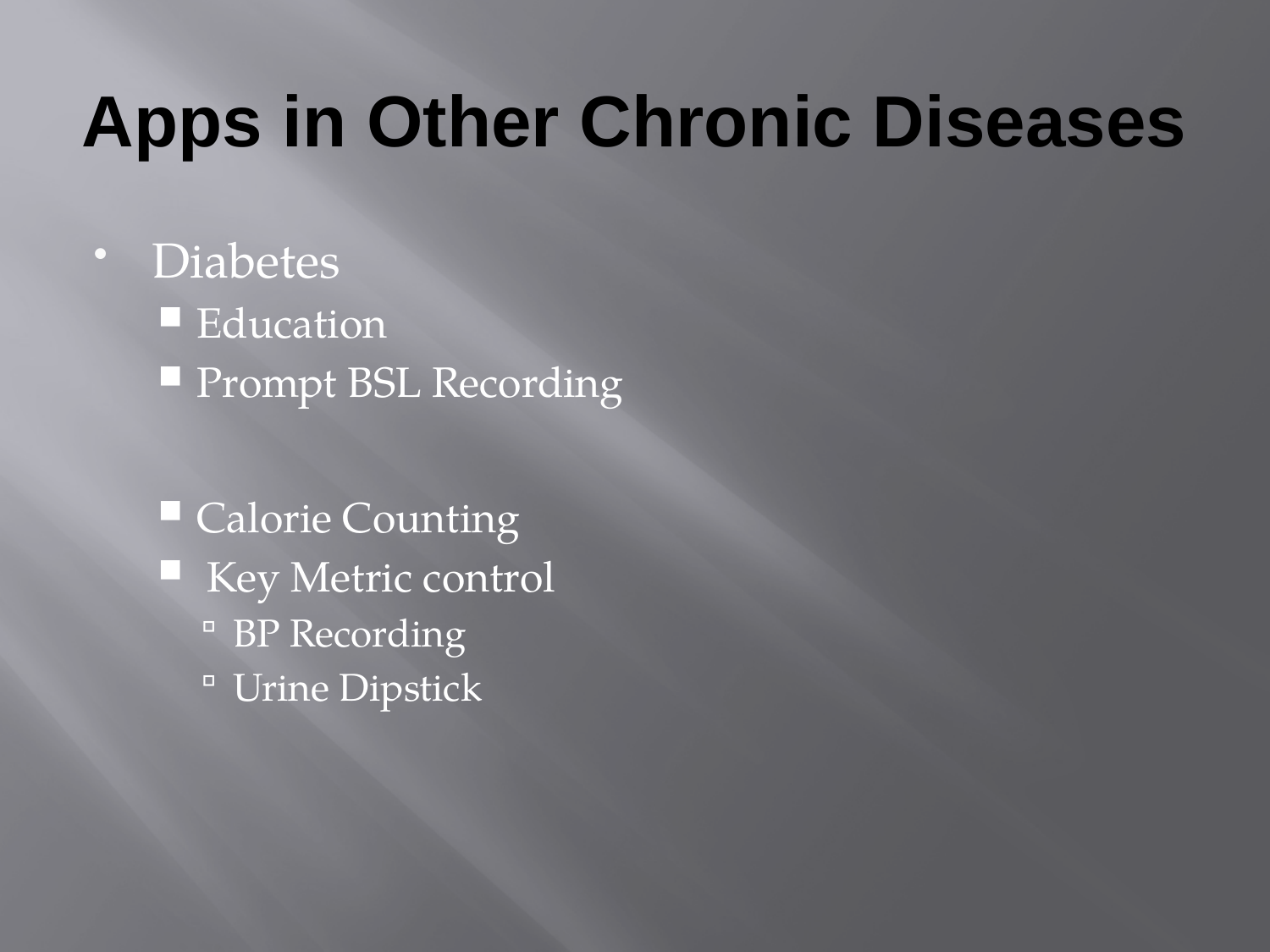

# Apps in Other Chronic Diseases
Diabetes
Education
Prompt BSL Recording

Calorie Counting
 Key Metric control
BP Recording
Urine Dipstick